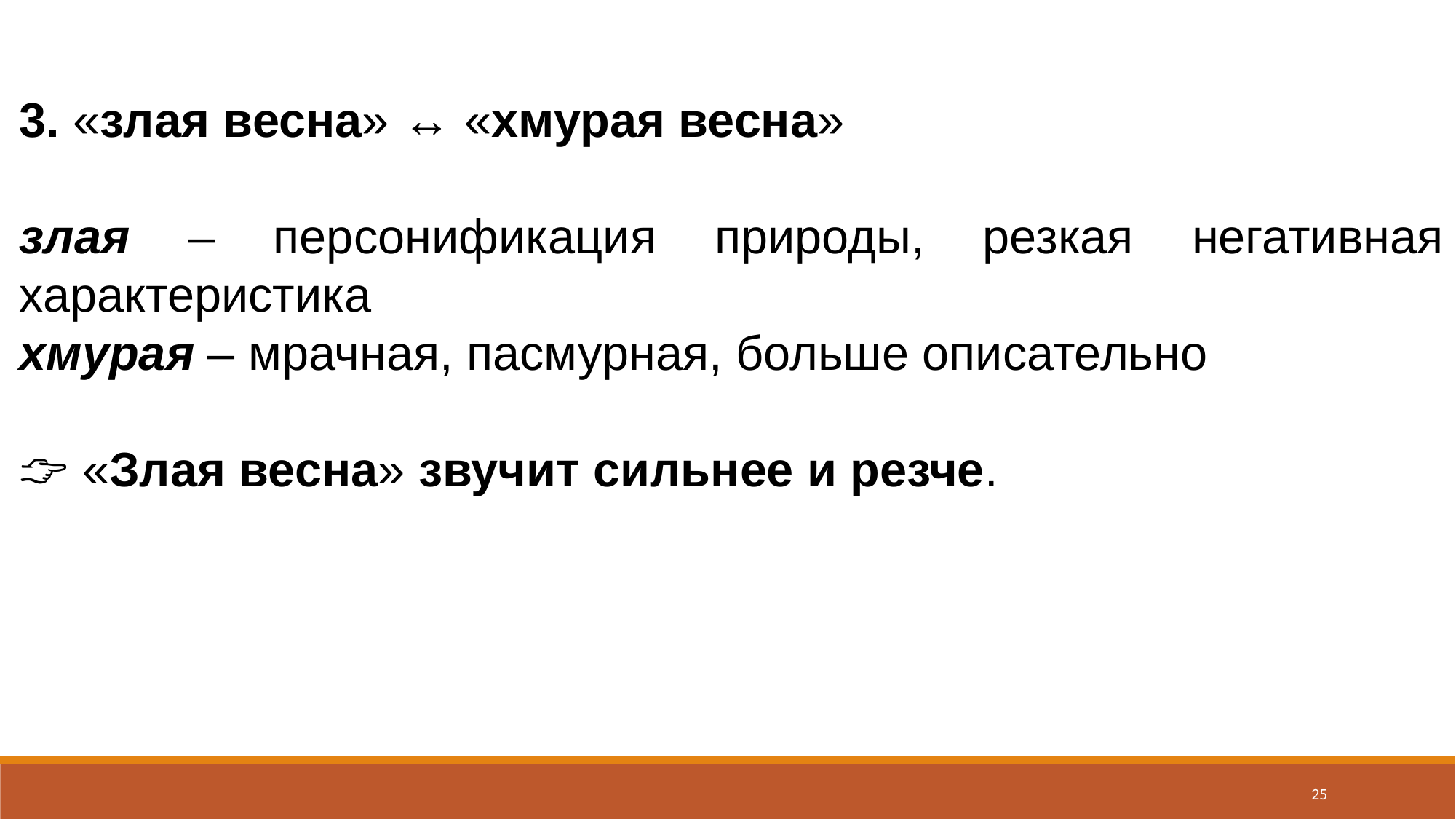

3. «злая весна» ↔ «хмурая весна»

злая – персонификация природы, резкая негативная характеристика
хмурая – мрачная, пасмурная, больше описательно
👉 «Злая весна» звучит сильнее и резче.

25